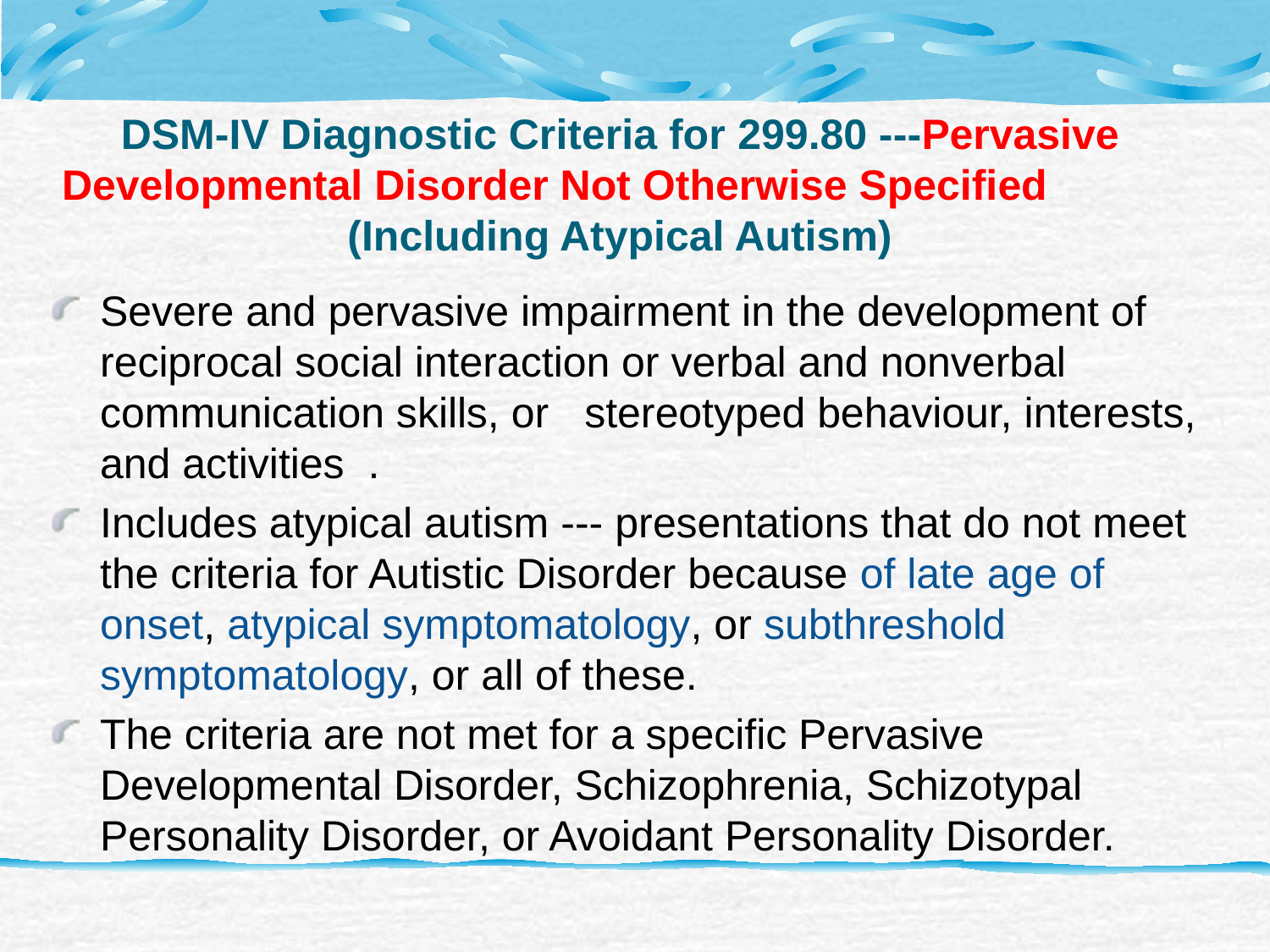

# DSM-IV Diagnostic Criteria for 299.80 ---Pervasive Developmental Disorder Not Otherwise Specified            (Including Atypical Autism)
Severe and pervasive impairment in the development of reciprocal social interaction or verbal and nonverbal communication skills, or   stereotyped behaviour, interests, and activities  .
Includes atypical autism --- presentations that do not meet the criteria for Autistic Disorder because of late age of onset, atypical symptomatology, or subthreshold symptomatology, or all of these.
The criteria are not met for a specific Pervasive Developmental Disorder, Schizophrenia, Schizotypal Personality Disorder, or Avoidant Personality Disorder.